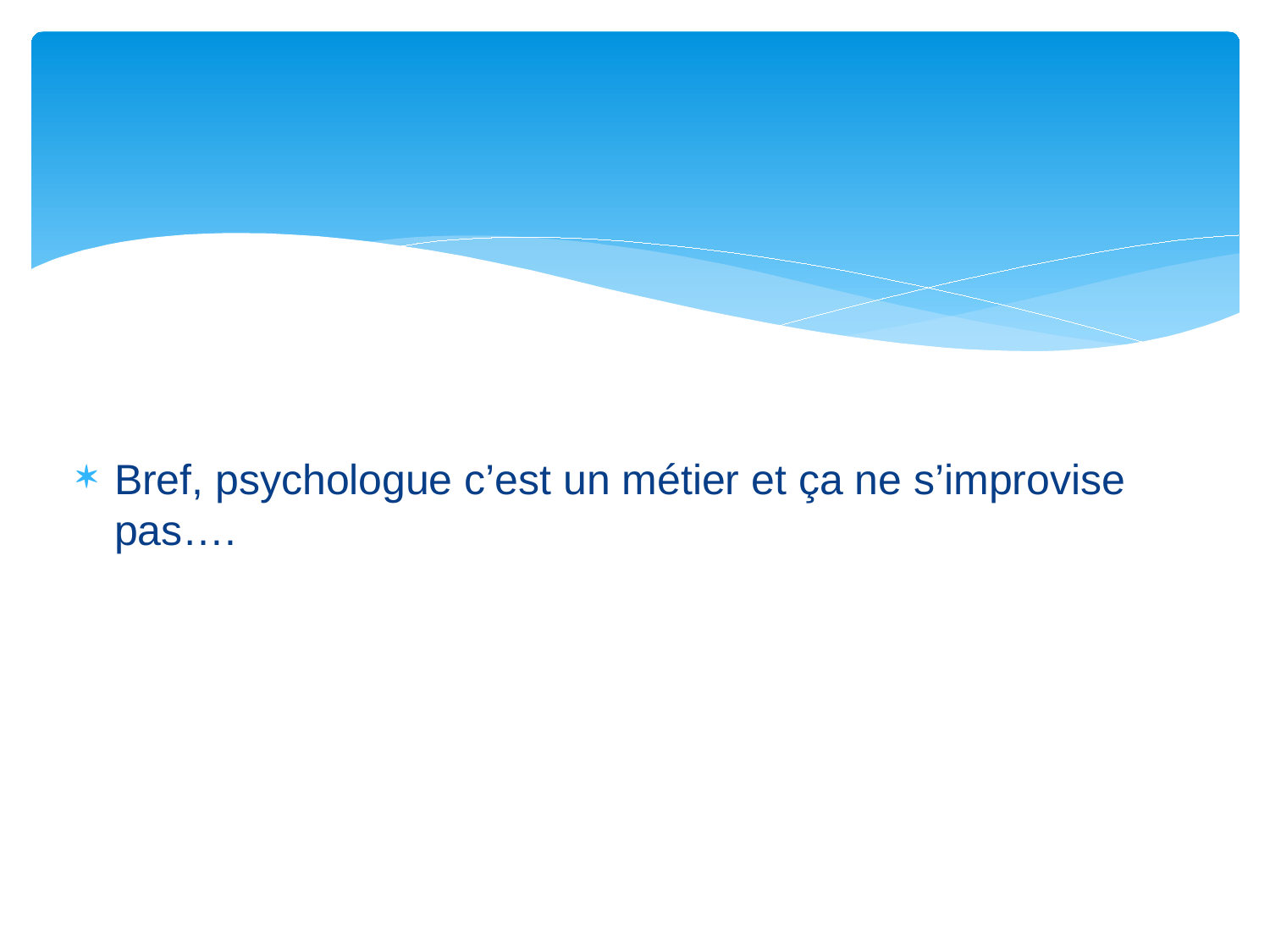

#
Bref, psychologue c’est un métier et ça ne s’improvise pas….